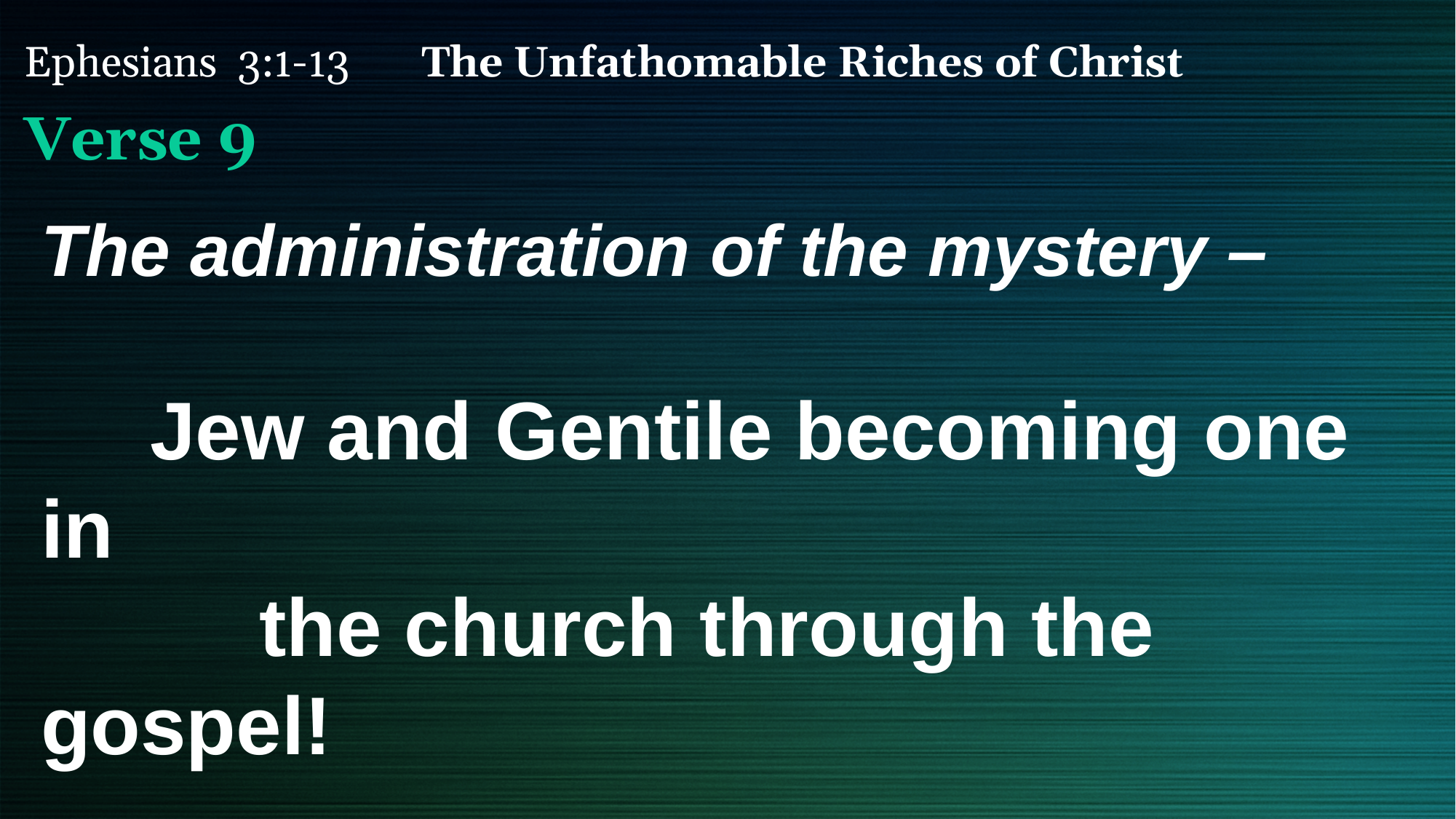

# Ephesians  3:1-13       The Unfathomable Riches of Christ
Verse 9

The administration of the mystery –

	Jew and Gentile becoming one in
		the church through the gospel!